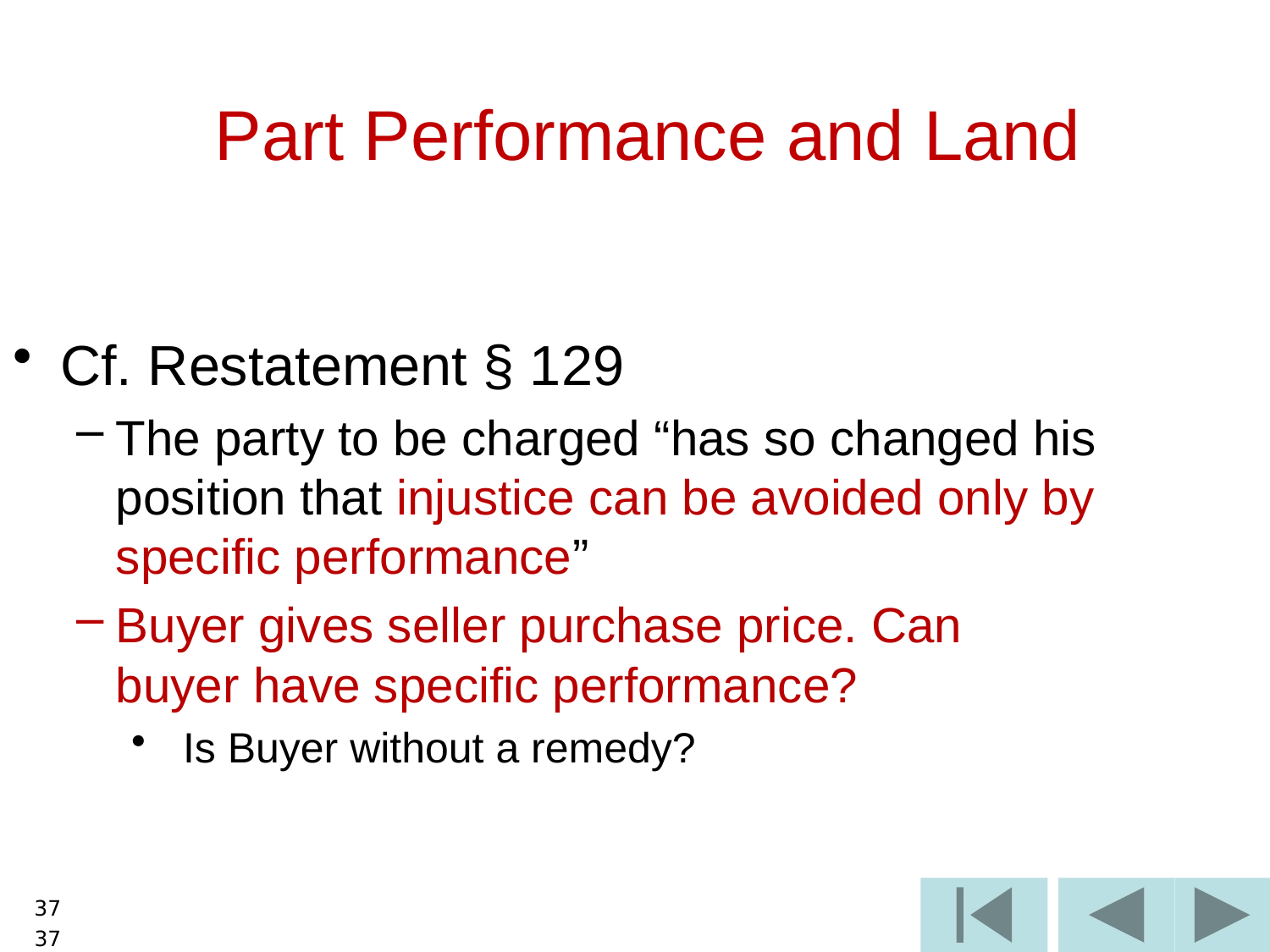

Part Performance and Land

Cf. Restatement § 129
The party to be charged “has so changed his position that injustice can be avoided only by specific performance”
Buyer gives seller purchase price. Can buyer have specific performance?
 Is Buyer without a remedy?

37
37